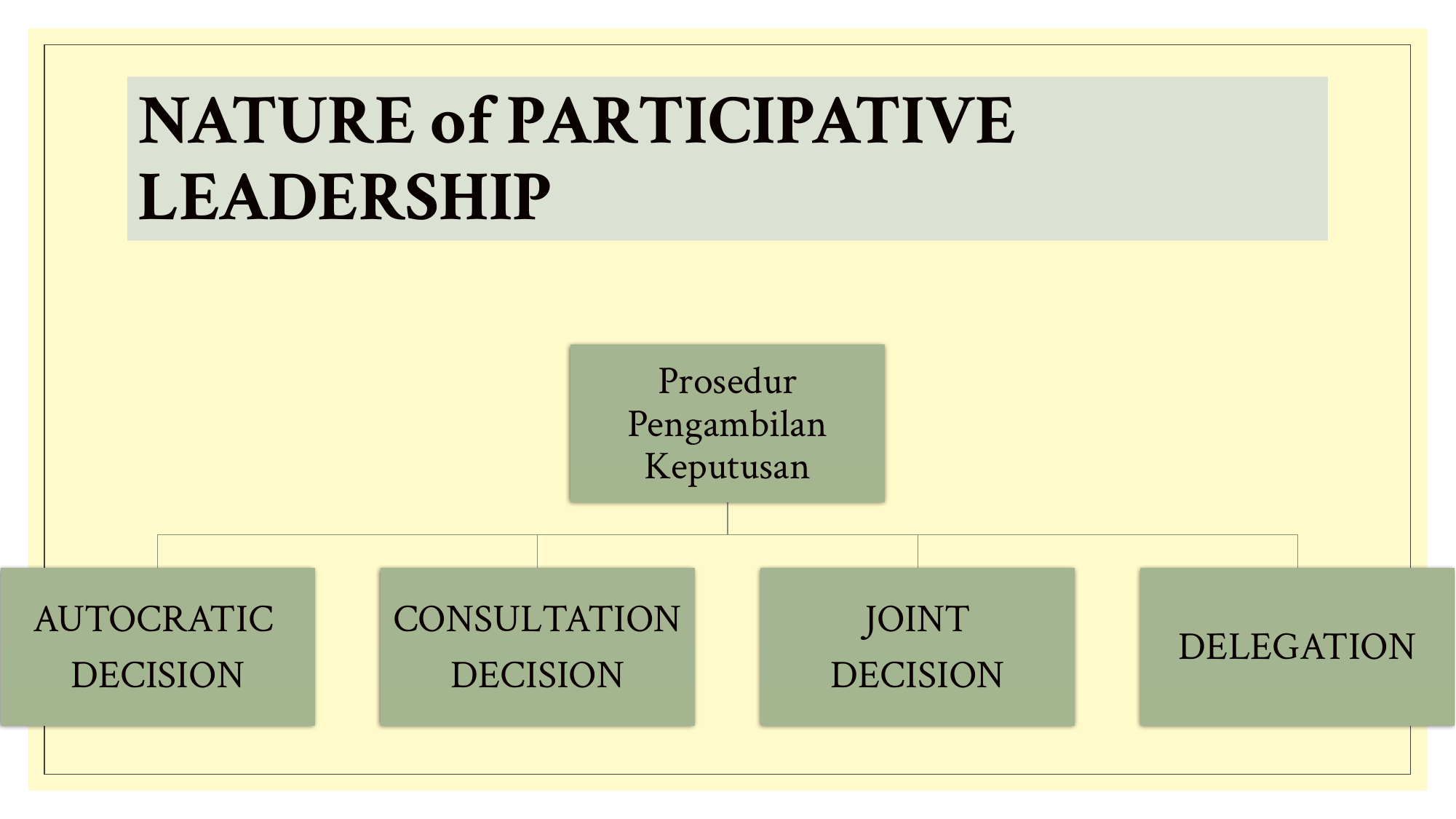

# NATURE of PARTICIPATIVE LEADERSHIP
Prosedur Pengambilan Keputusan
AUTOCRATIC
DECISION
CONSULTATION
DECISION
JOINT
DECISION
DELEGATION